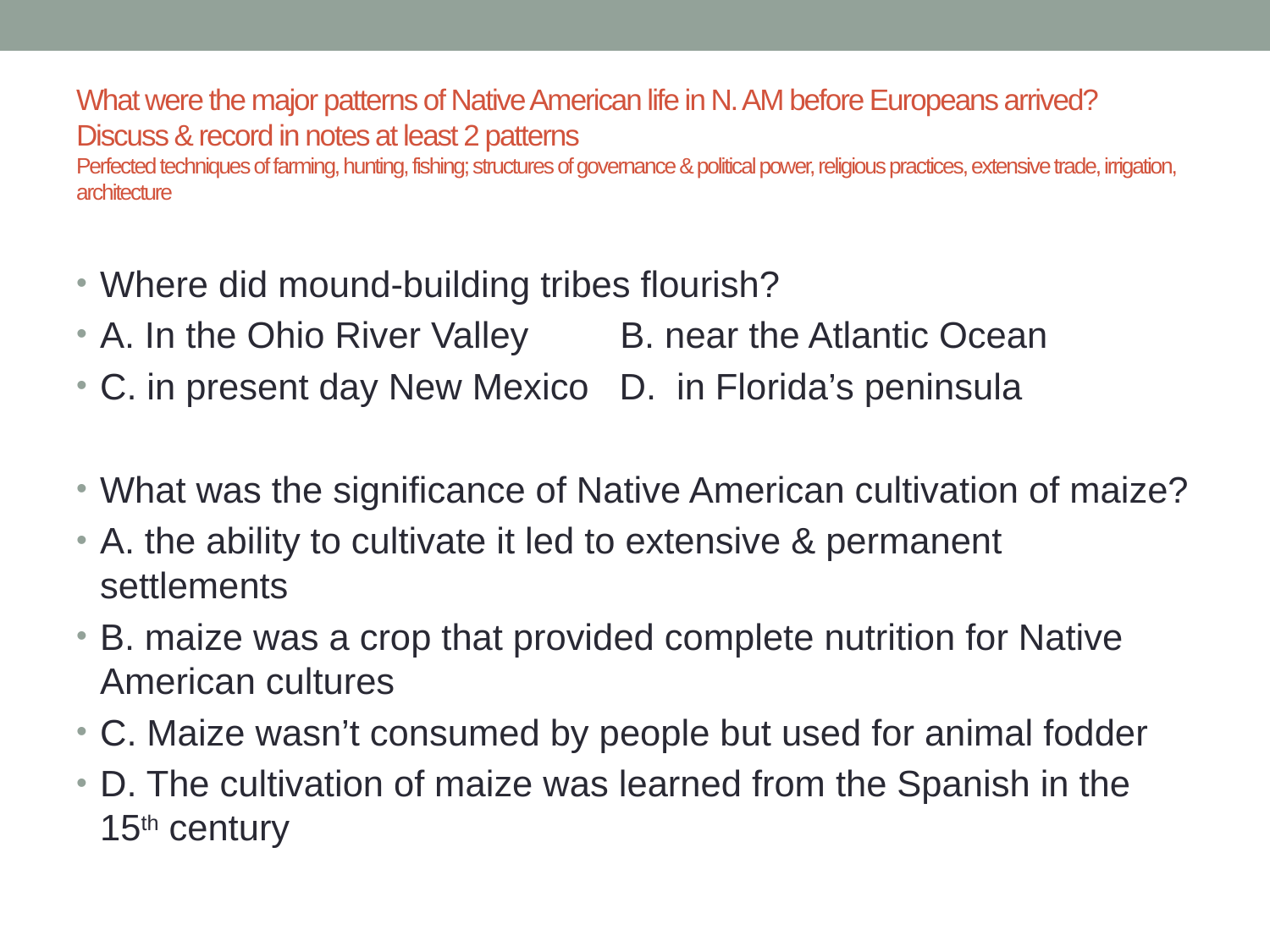

# What were the major patterns of Native American life in N. AM before Europeans arrived? Discuss & record in notes at least 2 patterns Perfected techniques of farming, hunting, fishing; structures of governance & political power, religious practices, extensive trade, irrigation, architecture
Where did mound-building tribes flourish?
A. In the Ohio River Valley         B. near the Atlantic Ocean
C. in present day New Mexico   D.  in Florida’s peninsula

What was the significance of Native American cultivation of maize?
A. the ability to cultivate it led to extensive & permanent settlements
B. maize was a crop that provided complete nutrition for Native American cultures
C. Maize wasn’t consumed by people but used for animal fodder
D. The cultivation of maize was learned from the Spanish in the 15th century